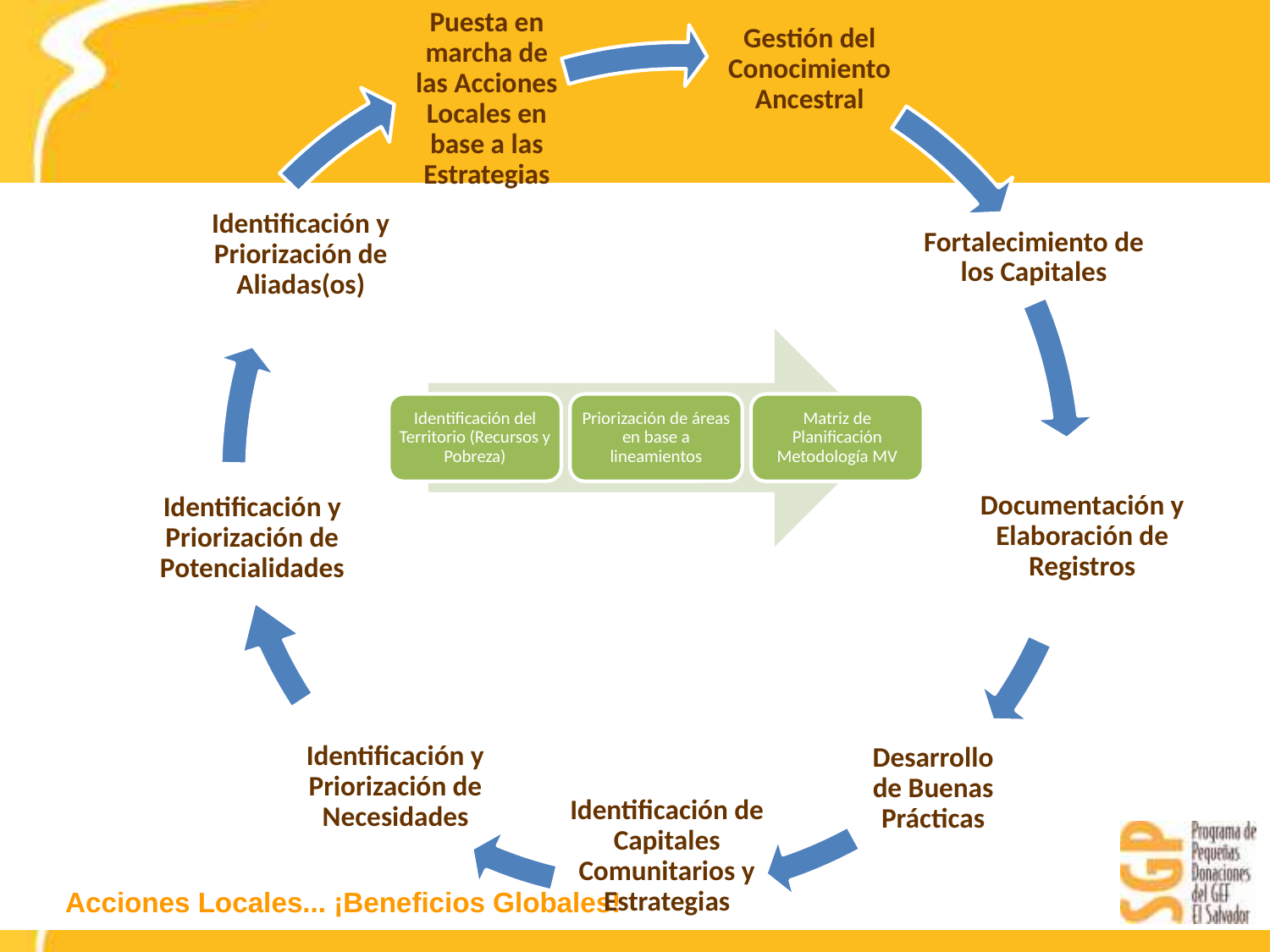

Gestión del Conocimiento Ancestral

Puesta en marcha de las Acciones Locales en base a las Estrategias

Identificación y Priorización de Aliadas(os)
Fortalecimiento de los Capitales
Documentación y Elaboración de Registros
Identificación y Priorización de Potencialidades
Identificación y Priorización de Necesidades
Desarrollo de Buenas Prácticas
Identificación de Capitales Comunitarios y Estrategias
Identificación del Territorio (Recursos y Pobreza)
Priorización de áreas en base a lineamientos
Marco Estratégico de Acción y Metodología MV
Identificación del Territorio (Recursos y Pobreza)
Priorización de áreas en base a lineamientos
Matriz de Planificación Metodología MV